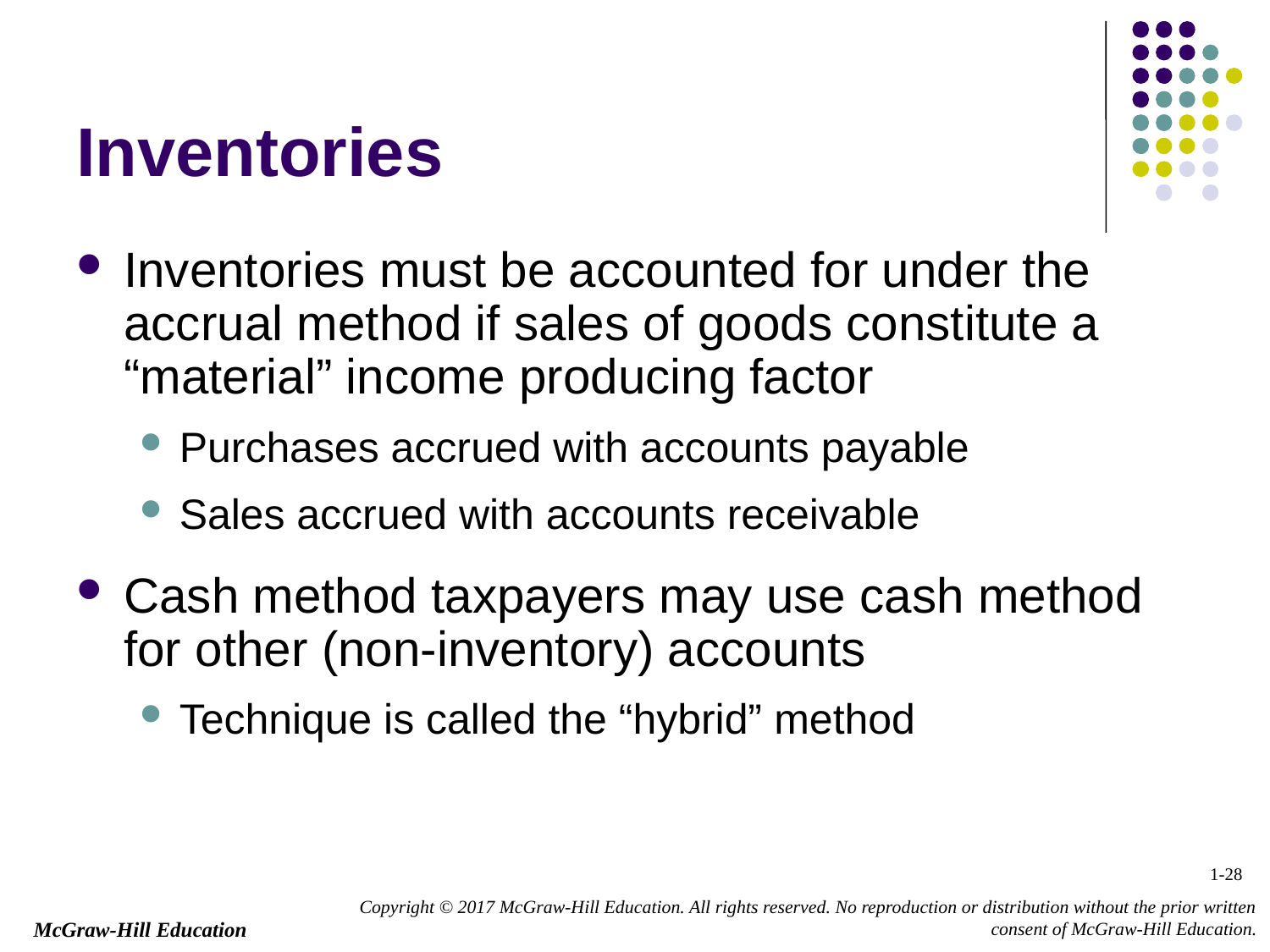

# Inventories
Inventories must be accounted for under the accrual method if sales of goods constitute a “material” income producing factor
Purchases accrued with accounts payable
Sales accrued with accounts receivable
Cash method taxpayers may use cash method for other (non-inventory) accounts
Technique is called the “hybrid” method